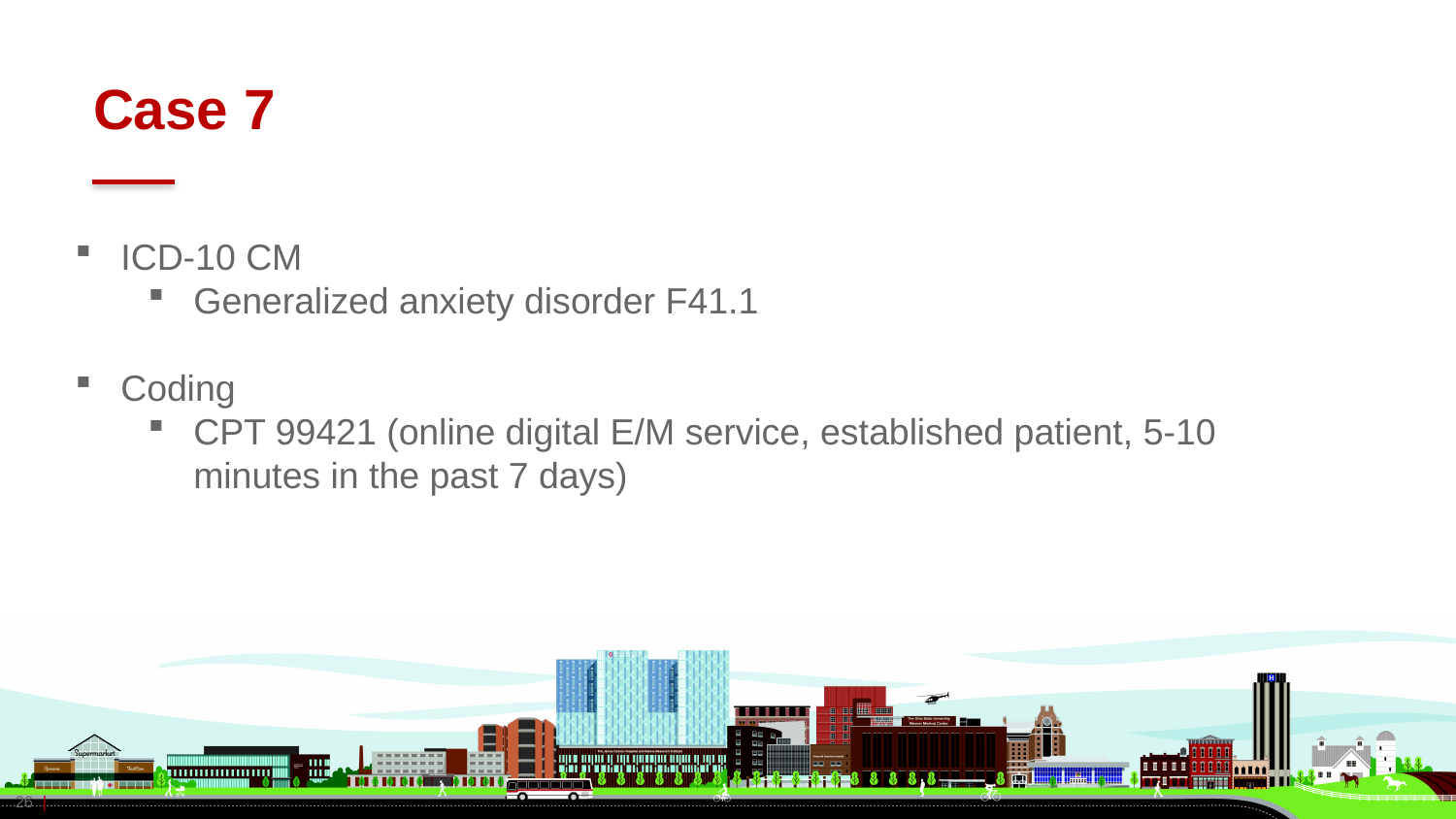

# Case 7
ICD-10 CM
Generalized anxiety disorder F41.1

Coding
CPT 99421 (online digital E/M service, established patient, 5-10 minutes in the past 7 days)
26  |